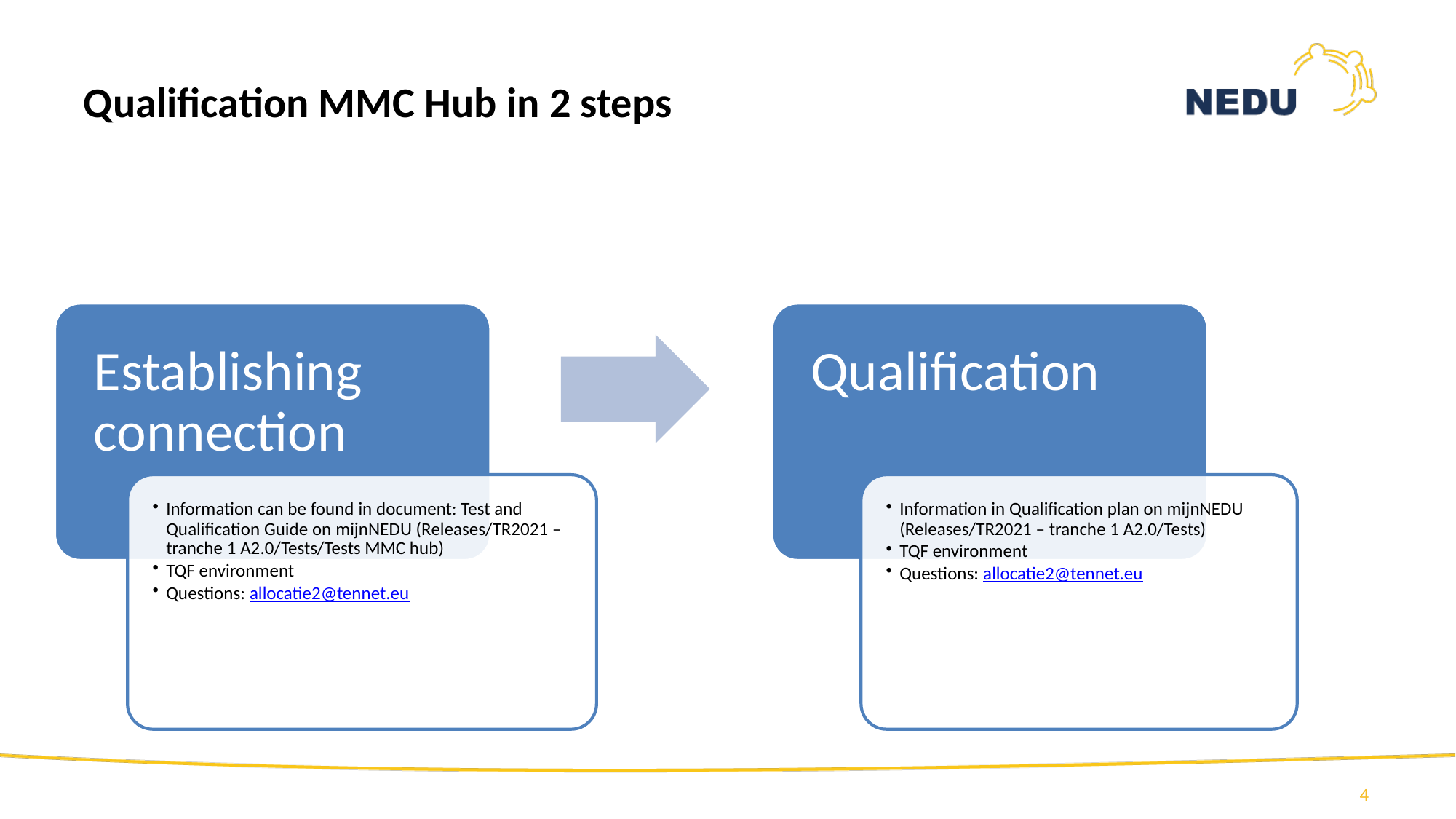

# Qualification MMC Hub in 2 steps
Establishing connection
Information can be found in document: Test and Qualification Guide on mijnNEDU (Releases/TR2021 – tranche 1 A2.0/Tests/Tests MMC hub)
TQF environment
Questions: allocatie2@tennet.eu

Qualification
Information in Qualification plan on mijnNEDU (Releases/TR2021 – tranche 1 A2.0/Tests)
TQF environment
Questions: allocatie2@tennet.eu

4